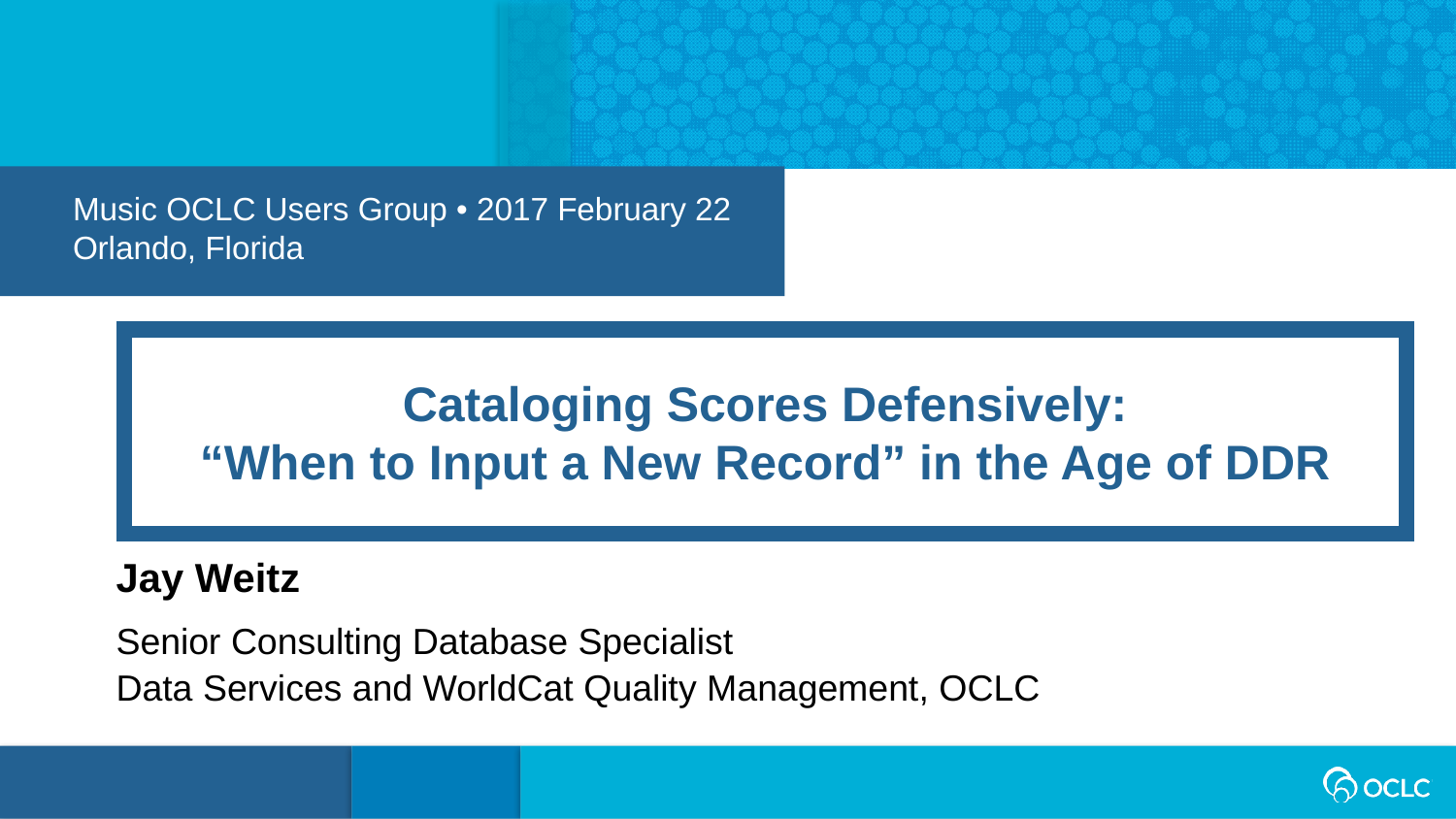

Music OCLC Users Group • 2017 February 22
Orlando, Florida
Cataloging Scores Defensively:
“When to Input a New Record” in the Age of DDR
Jay Weitz
Senior Consulting Database Specialist
Data Services and WorldCat Quality Management, OCLC